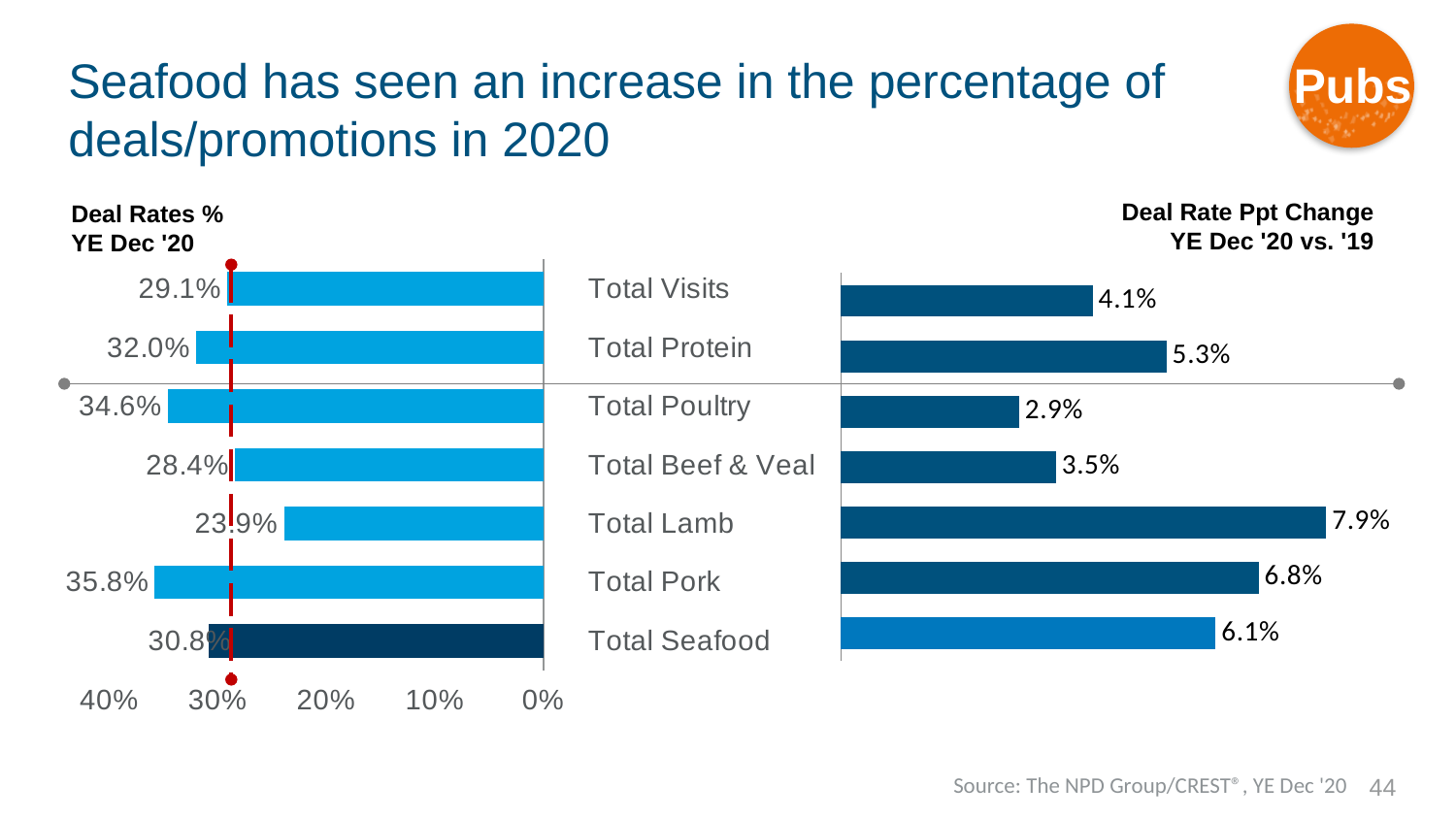

Pubs
# Seafood has seen an increase in the percentage of deals/promotions in 2020
Deal Rate Ppt Change
YE Dec '20 vs. '19
Deal Rates %
YE Dec '20

### Chart

| Category | Avg Tckts |
|---|---|
|     Total Visits | 0.29100000000000004 |
|     Total Protein | 0.32 |
|     Total Poultry | 0.34600000000000003 |
|     Total Beef & Veal | 0.284 |
|     Total Lamb | 0.239 |
|     Total Pork | 0.358 |
|     Total Seafood | 0.308 |

### Chart

| Category | Deal Rt Chg |
|---|---|
|     Total Visits | 0.041000000000000016 |
|     Total Protein | 0.053000000000000005 |
|     Total Poultry | 0.029000000000000022 |
|     Total Beef & Veal | 0.035 |
|     Total Lamb | 0.07899999999999999 |
|     Total Pork | 0.06799999999999998 |
|     Total Seafood | 0.06100000000000001 |
Source: The NPD Group/CREST®, YE Dec '20
44